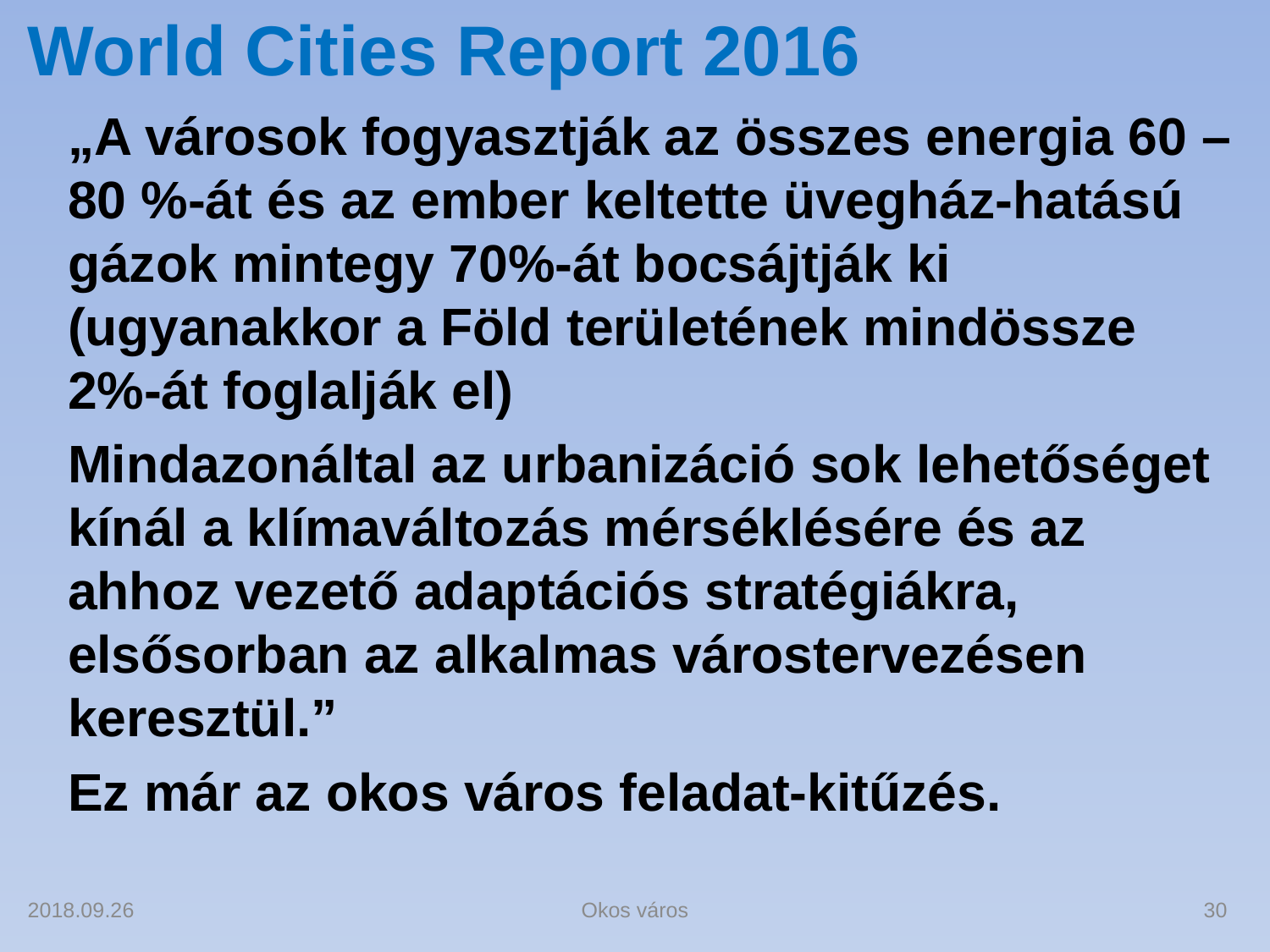

# World Cities Report 2016
„A városok fogyasztják az összes energia 60 – 80 %-át és az ember keltette üvegház-hatású gázok mintegy 70%-át bocsájtják ki (ugyanakkor a Föld területének mindössze 2%-át foglalják el)
Mindazonáltal az urbanizáció sok lehetőséget kínál a klímaváltozás mérséklésére és az ahhoz vezető adaptációs stratégiákra, elsősorban az alkalmas várostervezésen keresztül.”
Ez már az okos város feladat-kitűzés.

2018.09.26
Okos város
30